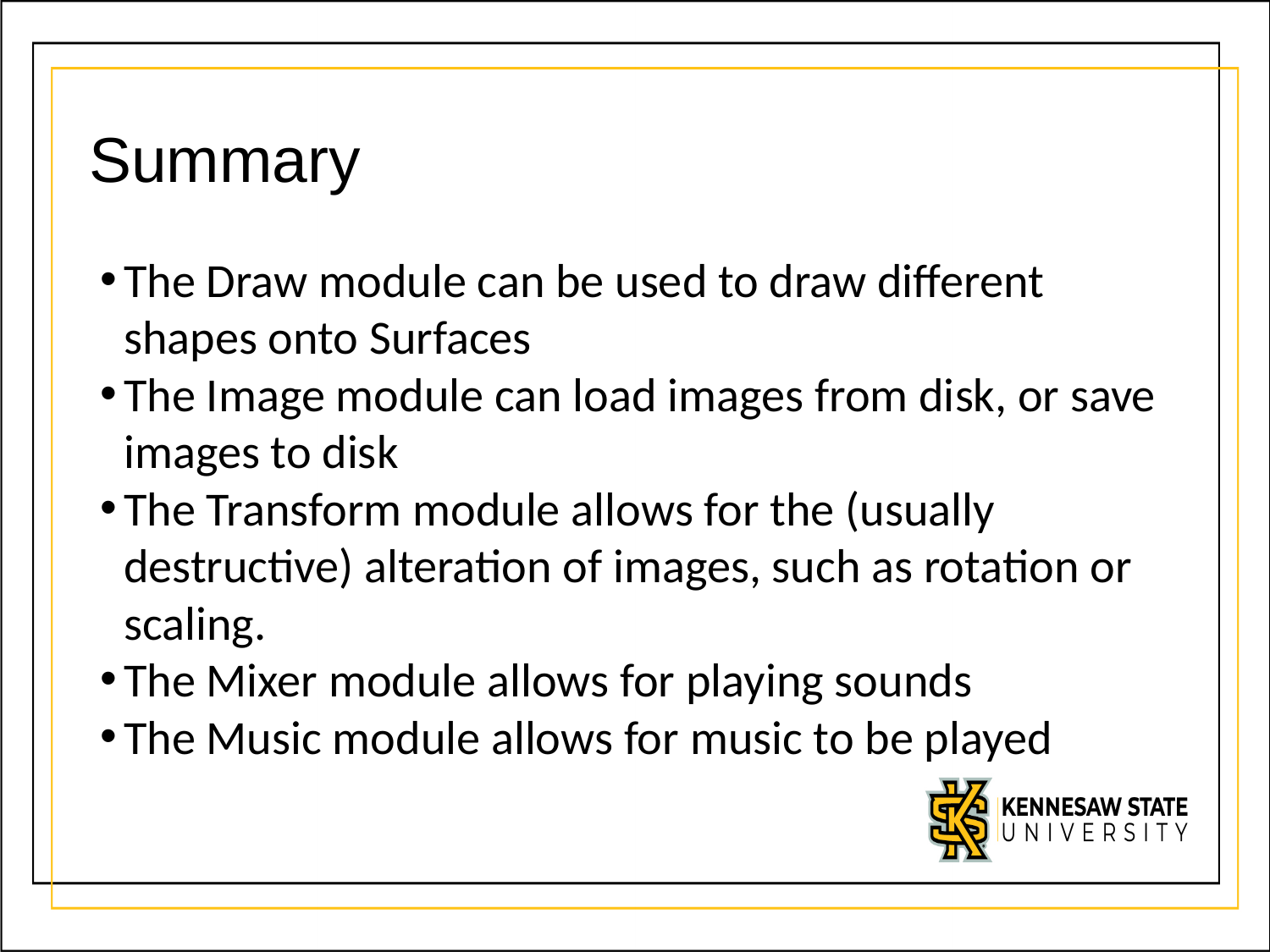

# Summary
The Draw module can be used to draw different shapes onto Surfaces
The Image module can load images from disk, or save images to disk
The Transform module allows for the (usually destructive) alteration of images, such as rotation or scaling.
The Mixer module allows for playing sounds
The Music module allows for music to be played